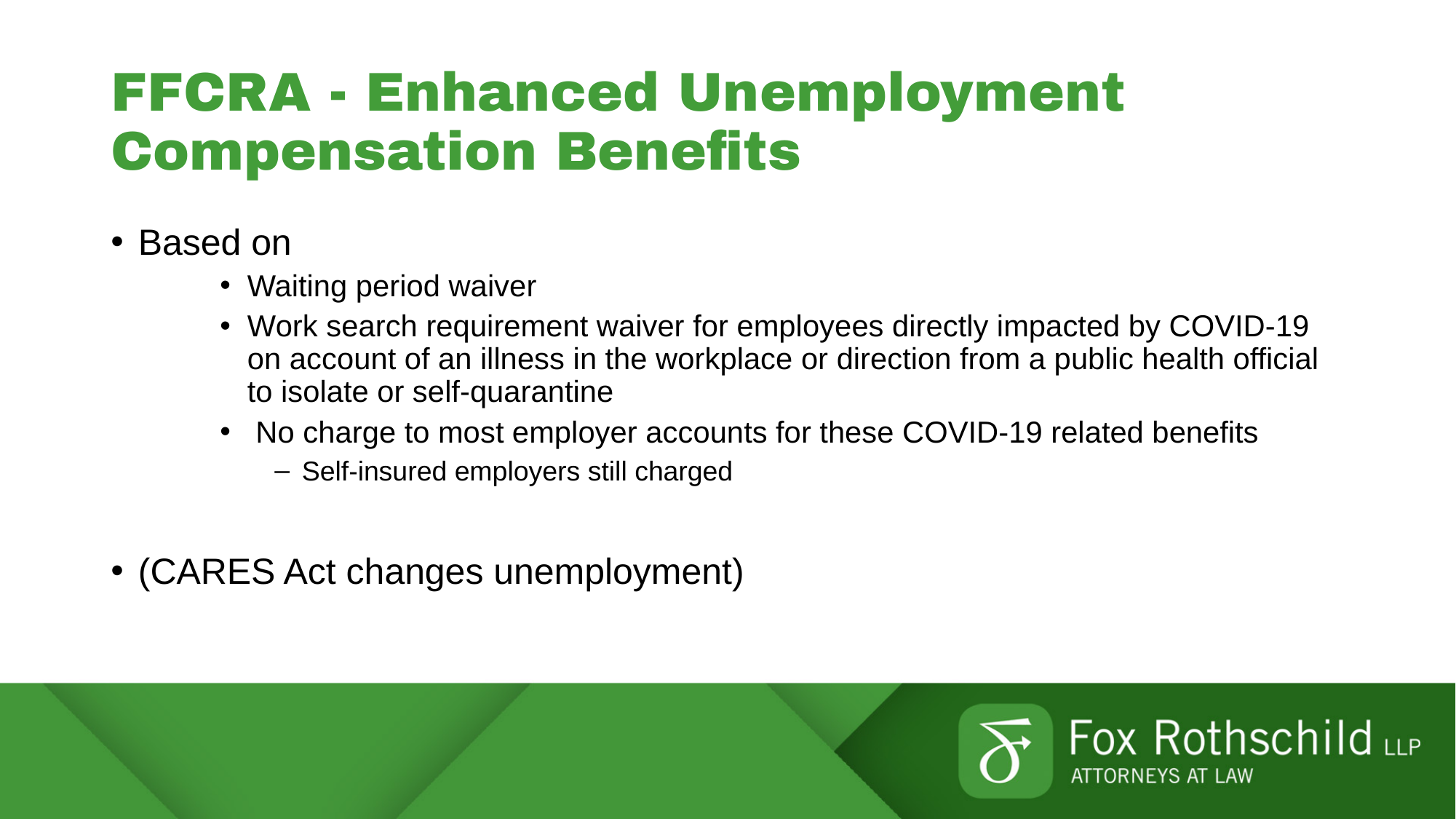

# FFCRA - Enhanced Unemployment Compensation Benefits
Based on
Waiting period waiver
Work search requirement waiver for employees directly impacted by COVID-19 on account of an illness in the workplace or direction from a public health official to isolate or self-quarantine
 No charge to most employer accounts for these COVID-19 related benefits
Self-insured employers still charged

(CARES Act changes unemployment)